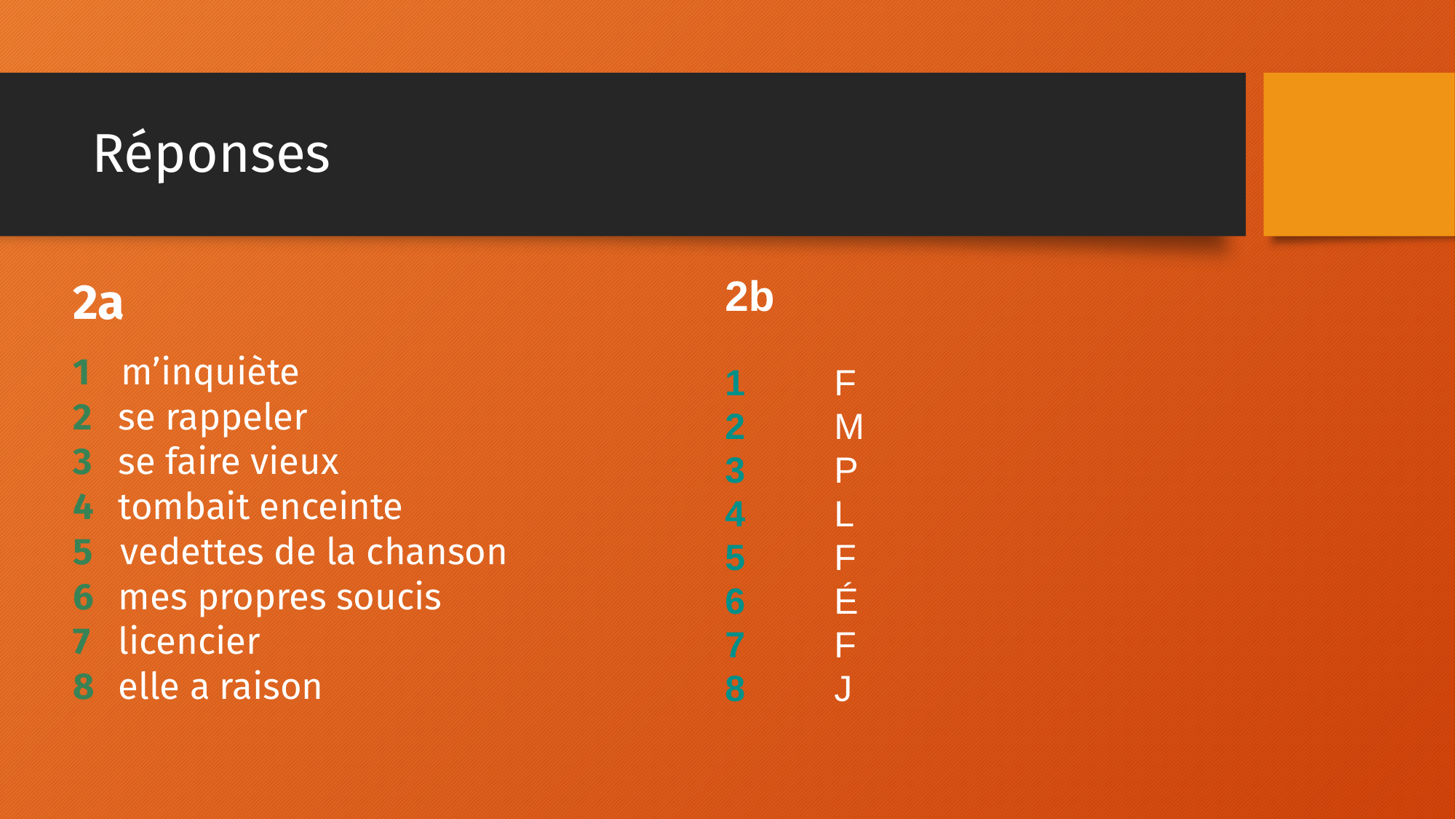

# Réponses
2b

1	F
2	M
3	P
4	L
5	F
6	É
7	F
8	J
2a

1	       m’inquiète
2	  se rappeler
3	  se faire vieux
4	  tombait enceinte
5	  vedettes de la chanson
6	  mes propres soucis
7	  licencier
8	  elle a raison